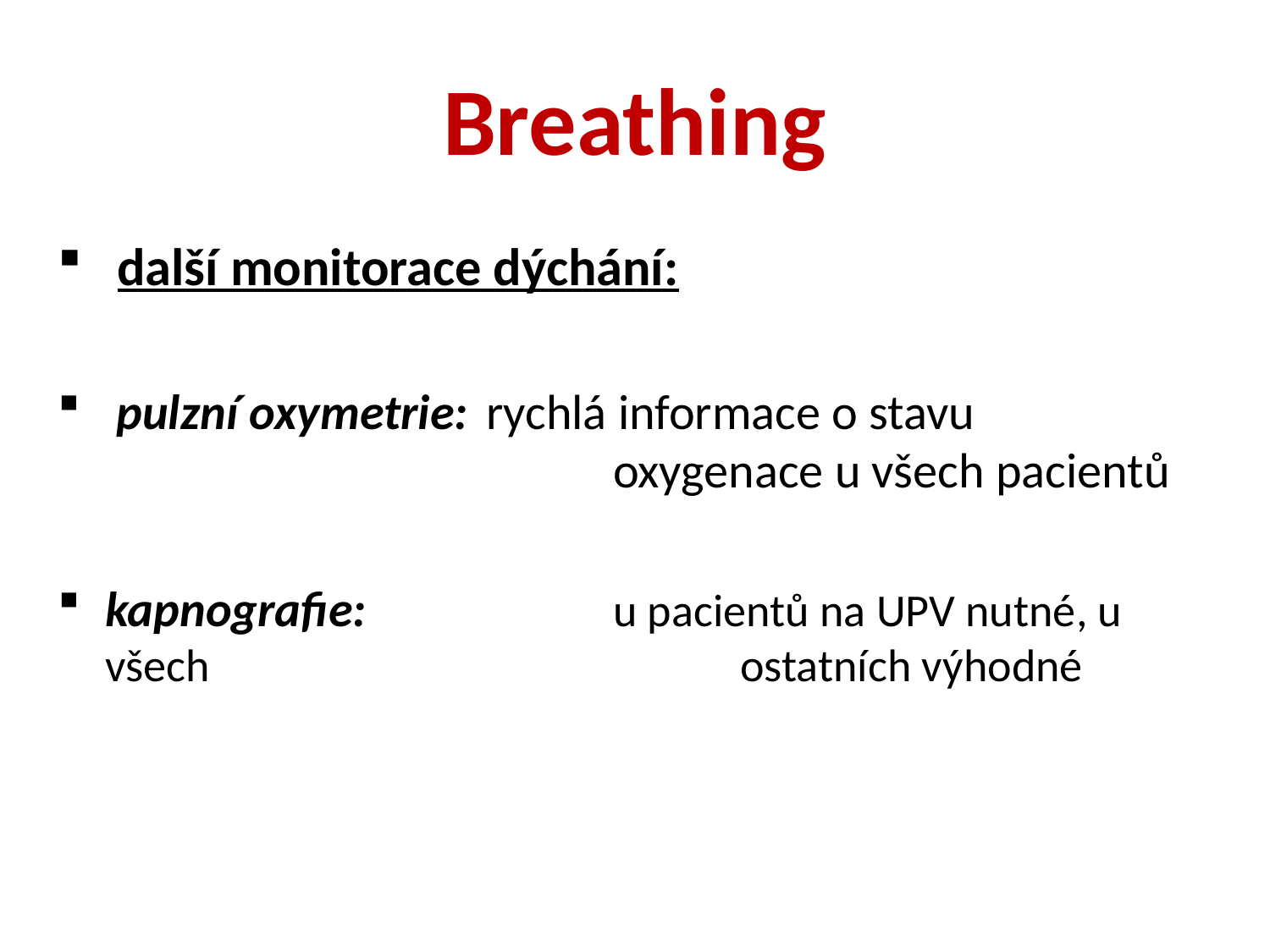

# Breathing
 další monitorace dýchání:

 pulzní oxymetrie:	rychlá informace o stavu 						oxygenace u všech pacientů

kapnografie:		u pacientů na UPV nutné, u všech 					ostatních výhodné